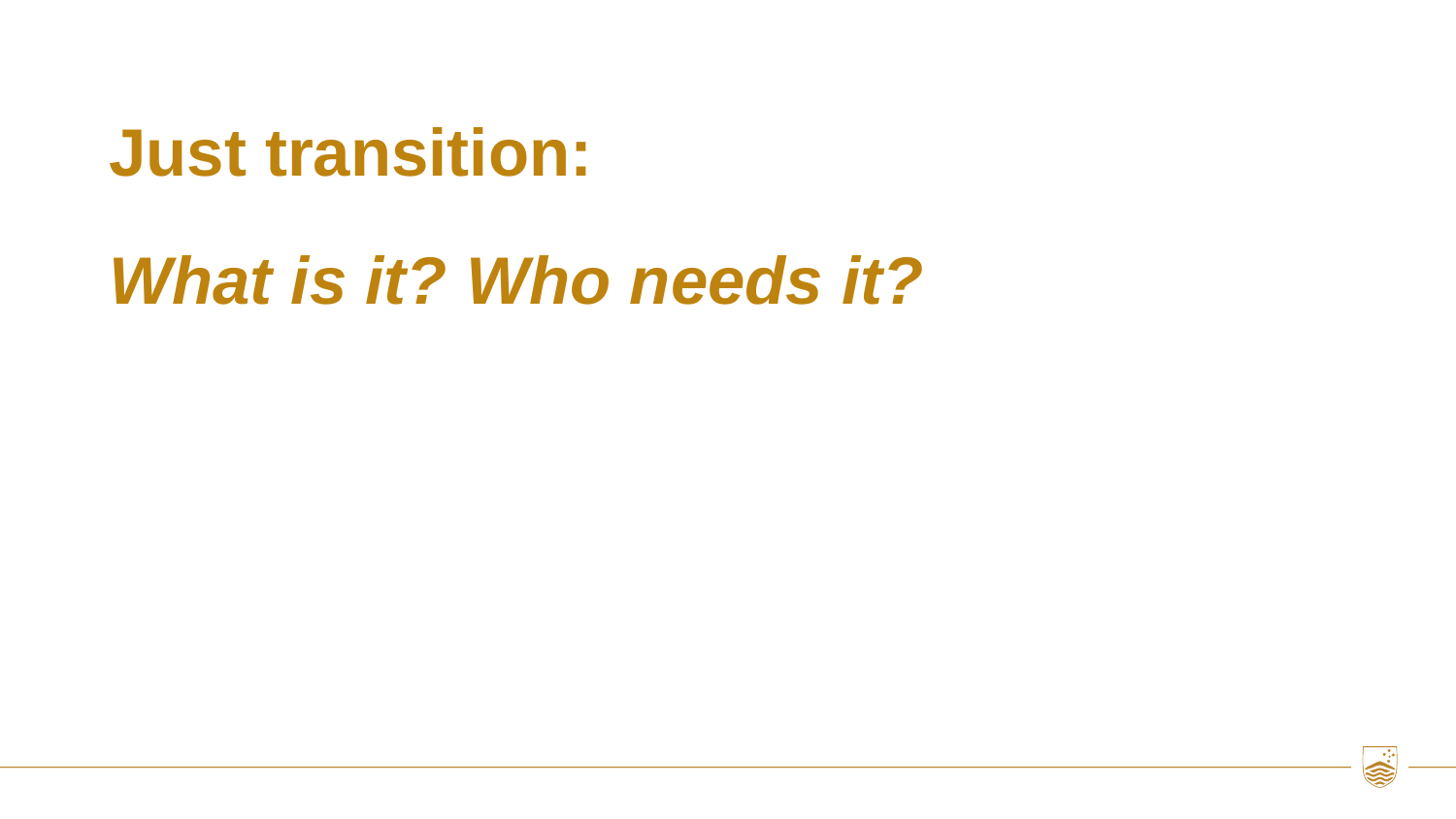

# Just transition: What is it? Who needs it?